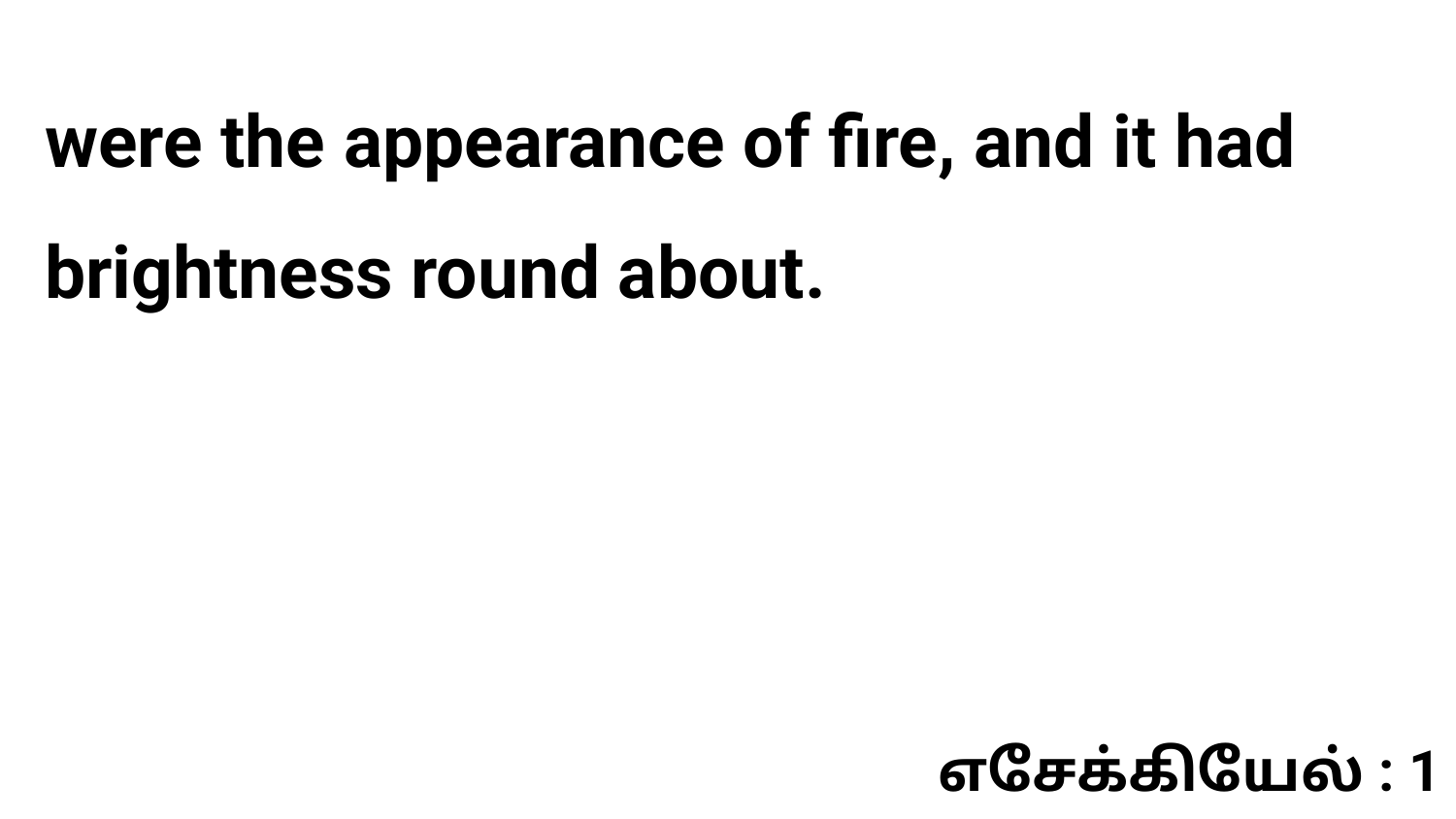

were the appearance of fire, and it had brightness round about.
எசேக்கியேல் : 1